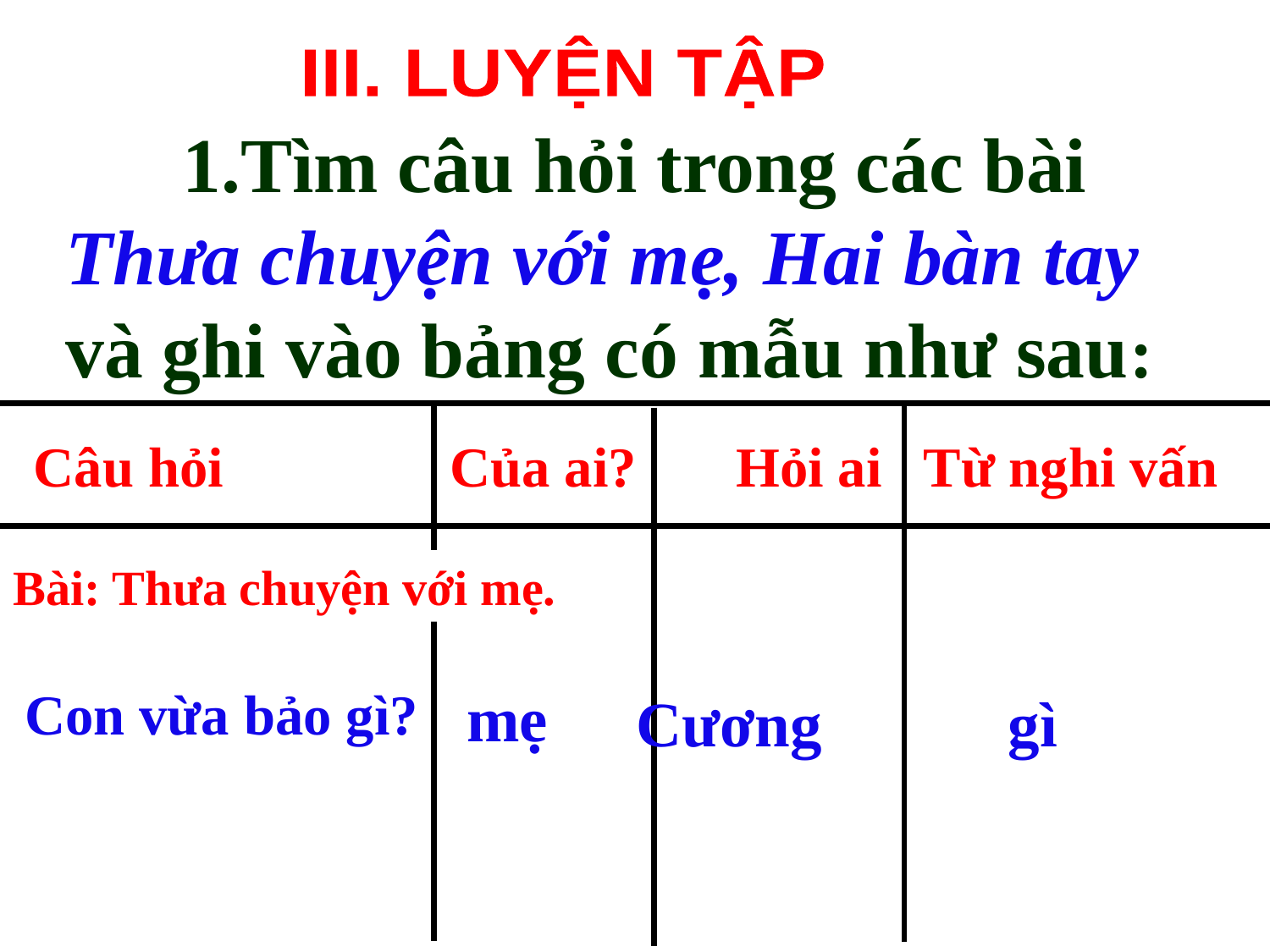

III. LUYỆN TẬP
      1.Tìm câu hỏi trong các bài Thưa chuyện với mẹ, Hai bàn tay  và ghi vào bảng có mẫu như sau:
Câu hỏi                Của ai?       Hỏi ai   Từ nghi vấn
Bài: Thưa chuyện với mẹ.
Con vừa bảo gì?
  mẹ
 Cương
 gì